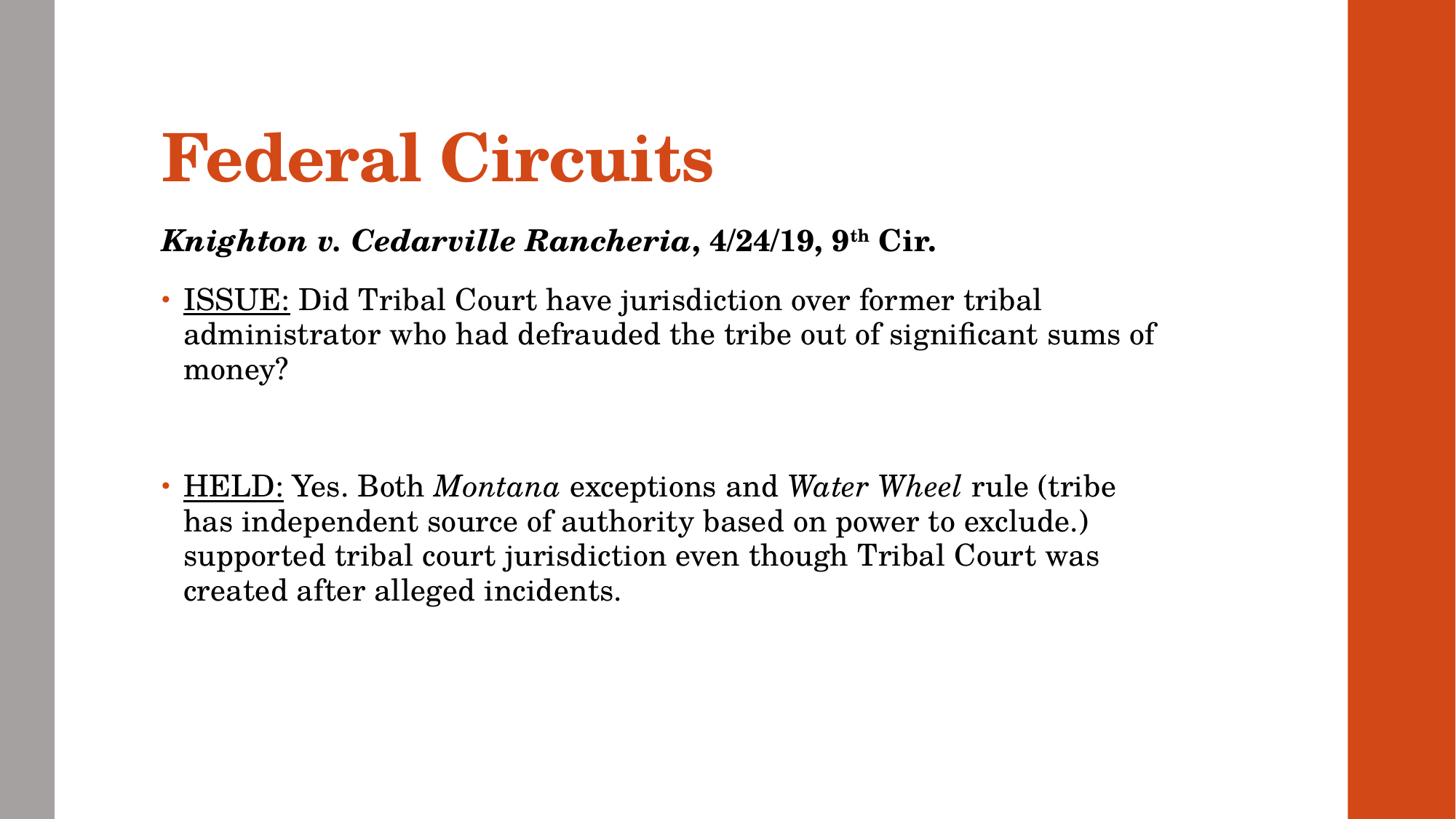

# Federal Circuits
Knighton v. Cedarville Rancheria, 4/24/19, 9th Cir.
ISSUE: Did Tribal Court have jurisdiction over former tribal administrator who had defrauded the tribe out of significant sums of money?

HELD: Yes. Both Montana exceptions and Water Wheel rule (tribe has independent source of authority based on power to exclude.) supported tribal court jurisdiction even though Tribal Court was created after alleged incidents.